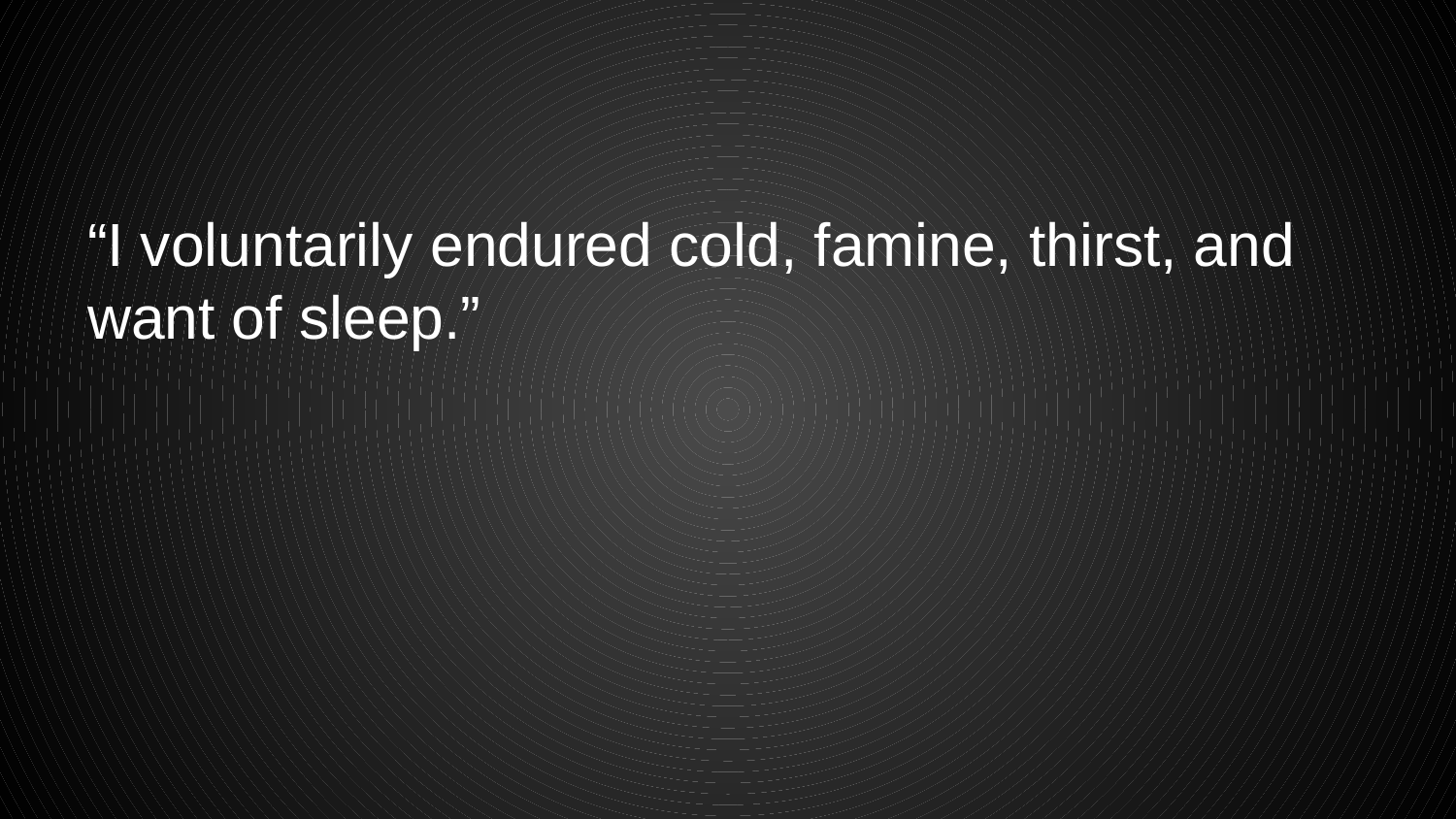

#
“I voluntarily endured cold, famine, thirst, and want of sleep.”